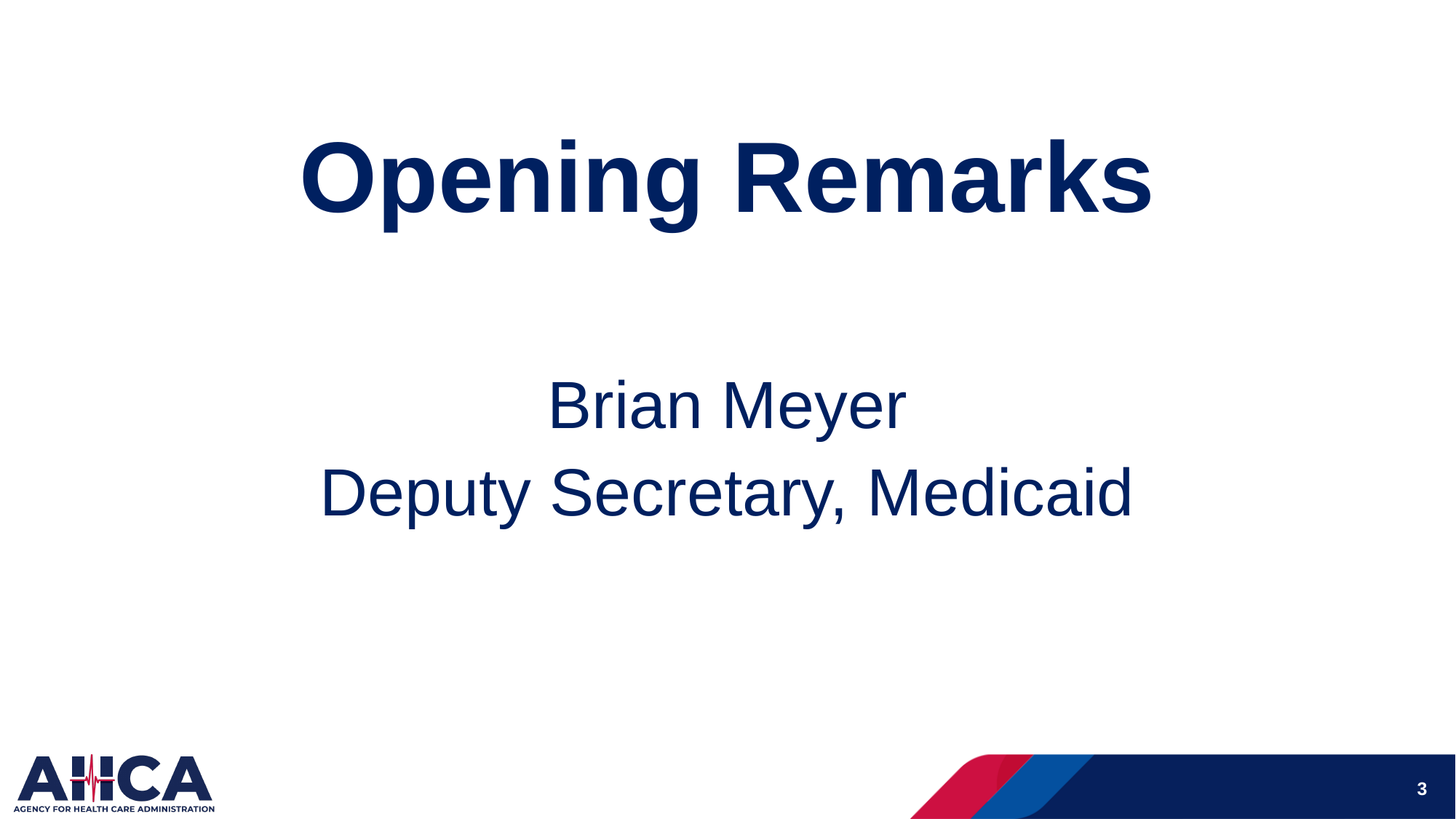

#
Opening Remarks

Brian Meyer
Deputy Secretary, Medicaid
3